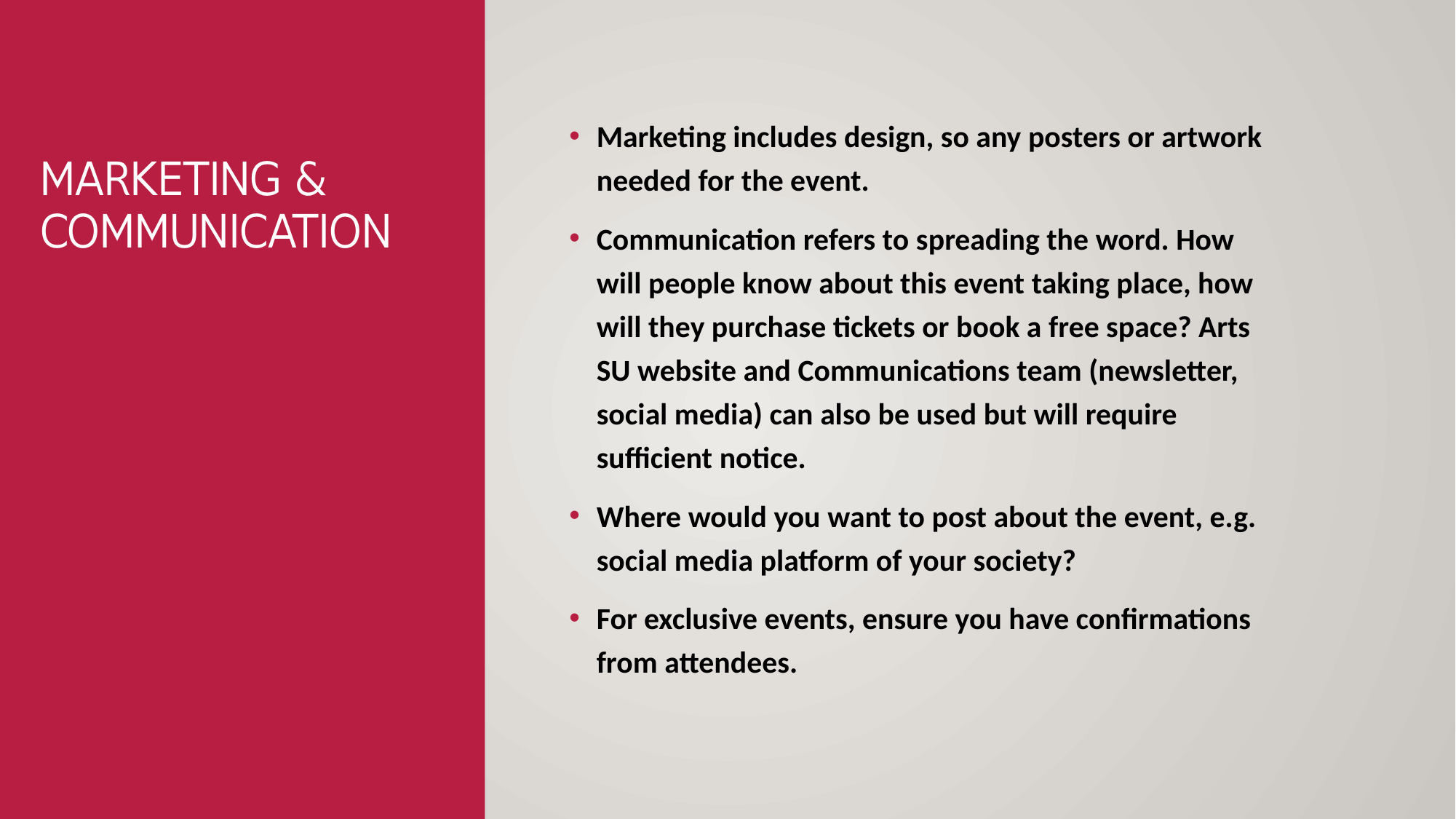

Marketing includes design, so any posters or artwork needed for the event.
Communication refers to spreading the word. How will people know about this event taking place, how will they purchase tickets or book a free space? Arts SU website and Communications team (newsletter, social media) can also be used but will require sufficient notice.
Where would you want to post about the event, e.g. social media platform of your society?
For exclusive events, ensure you have confirmations from attendees.
# Marketing & communication